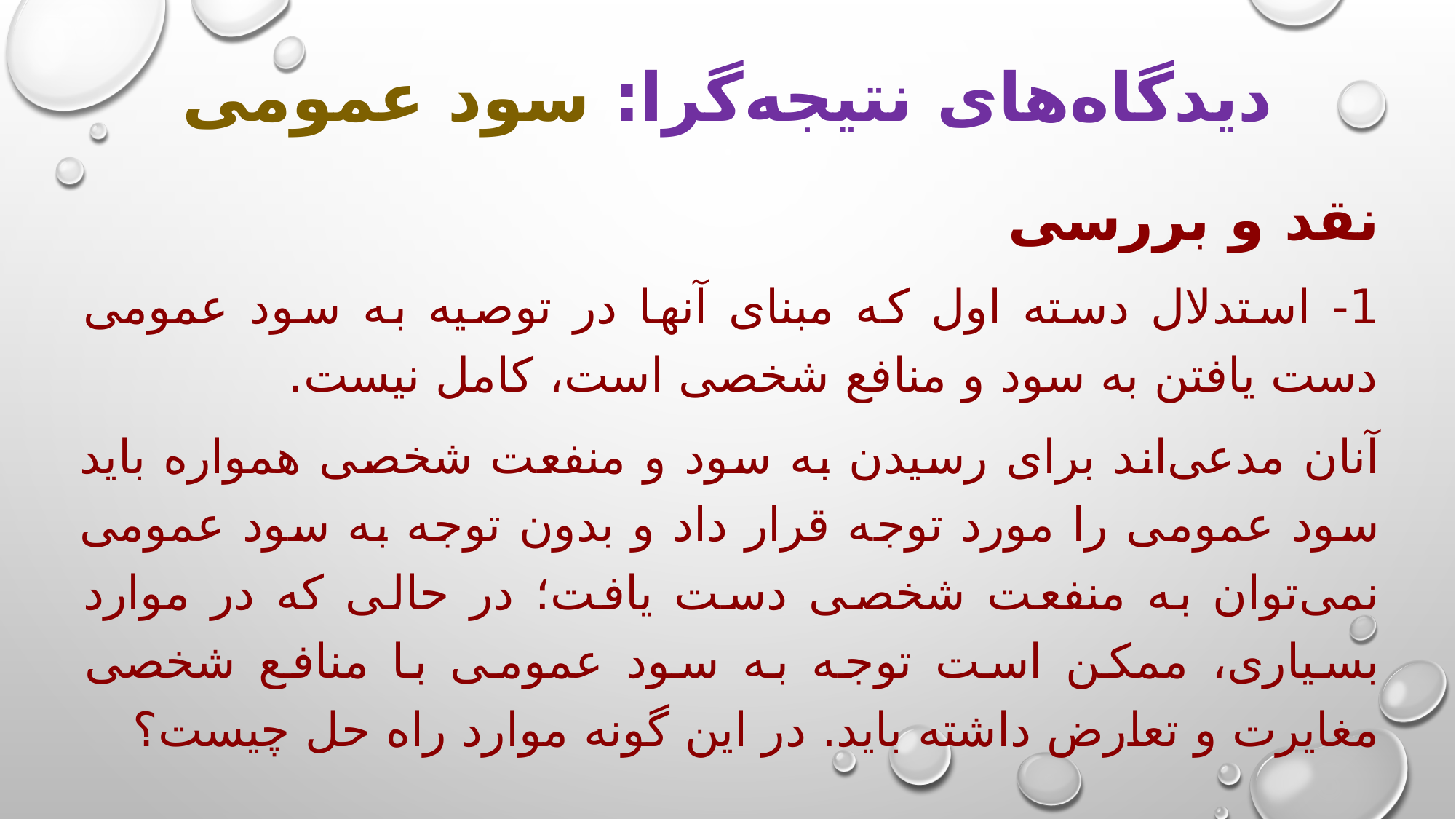

# دیدگاه‌های نتیجه‌گرا: سود عمومی
نقد و بررسی
1- استدلال دسته اول که مبنای آنها در توصیه به سود عمومی دست یافتن به سود و منافع شخصی است، کامل نیست.
آنان مدعی‌اند برای رسیدن به سود و منفعت شخصی همواره باید سود عمومی را مورد توجه قرار داد و بدون توجه به سود عمومی نمی‌توان به منفعت شخصی دست یافت؛ در حالی که در موارد بسیاری، ممکن است توجه به سود عمومی با منافع شخصی مغایرت و تعارض داشته باید. در این گونه موارد راه حل چیست؟